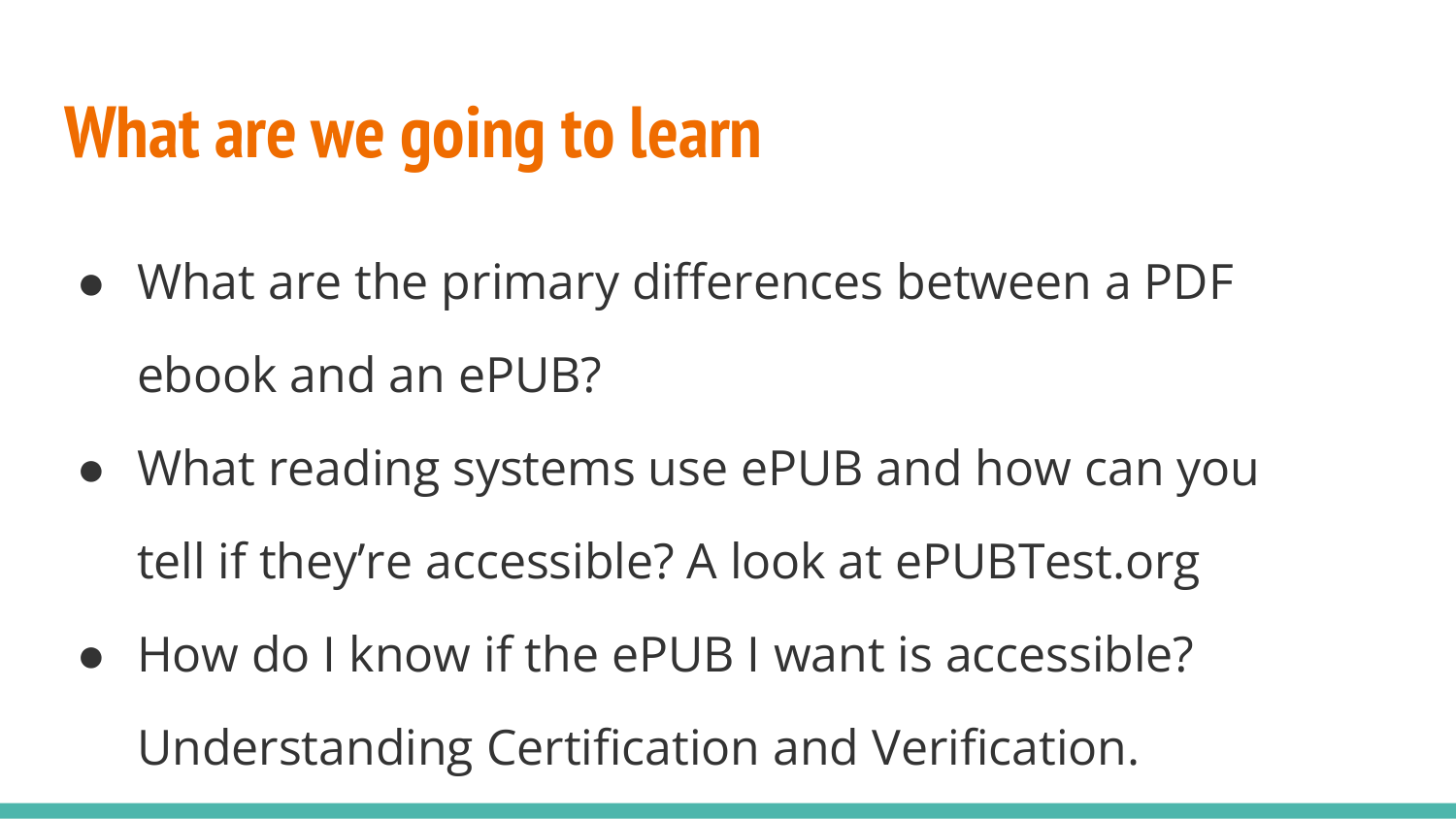

# What are we going to learn
What are the primary differences between a PDF ebook and an ePUB?
What reading systems use ePUB and how can you tell if they’re accessible? A look at ePUBTest.org
How do I know if the ePUB I want is accessible? Understanding Certification and Verification.